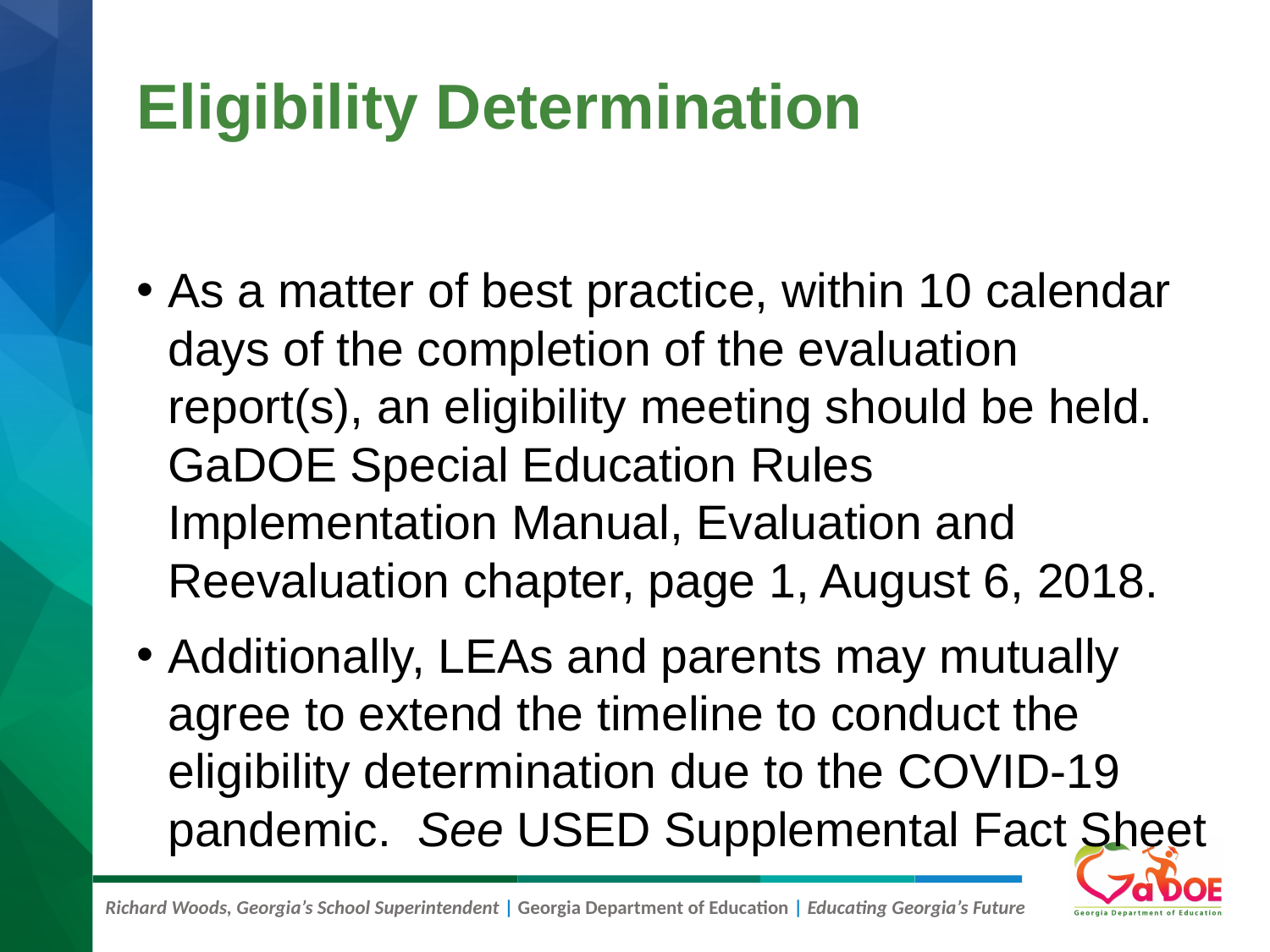

# Eligibility Determination

As a matter of best practice, within 10 calendar days of the completion of the evaluation report(s), an eligibility meeting should be held.  GaDOE Special Education Rules Implementation Manual, Evaluation and Reevaluation chapter, page 1, August 6, 2018.
Additionally, LEAs and parents may mutually agree to extend the timeline to conduct the eligibility determination due to the COVID-19 pandemic.  See USED Supplemental Fact Sheet